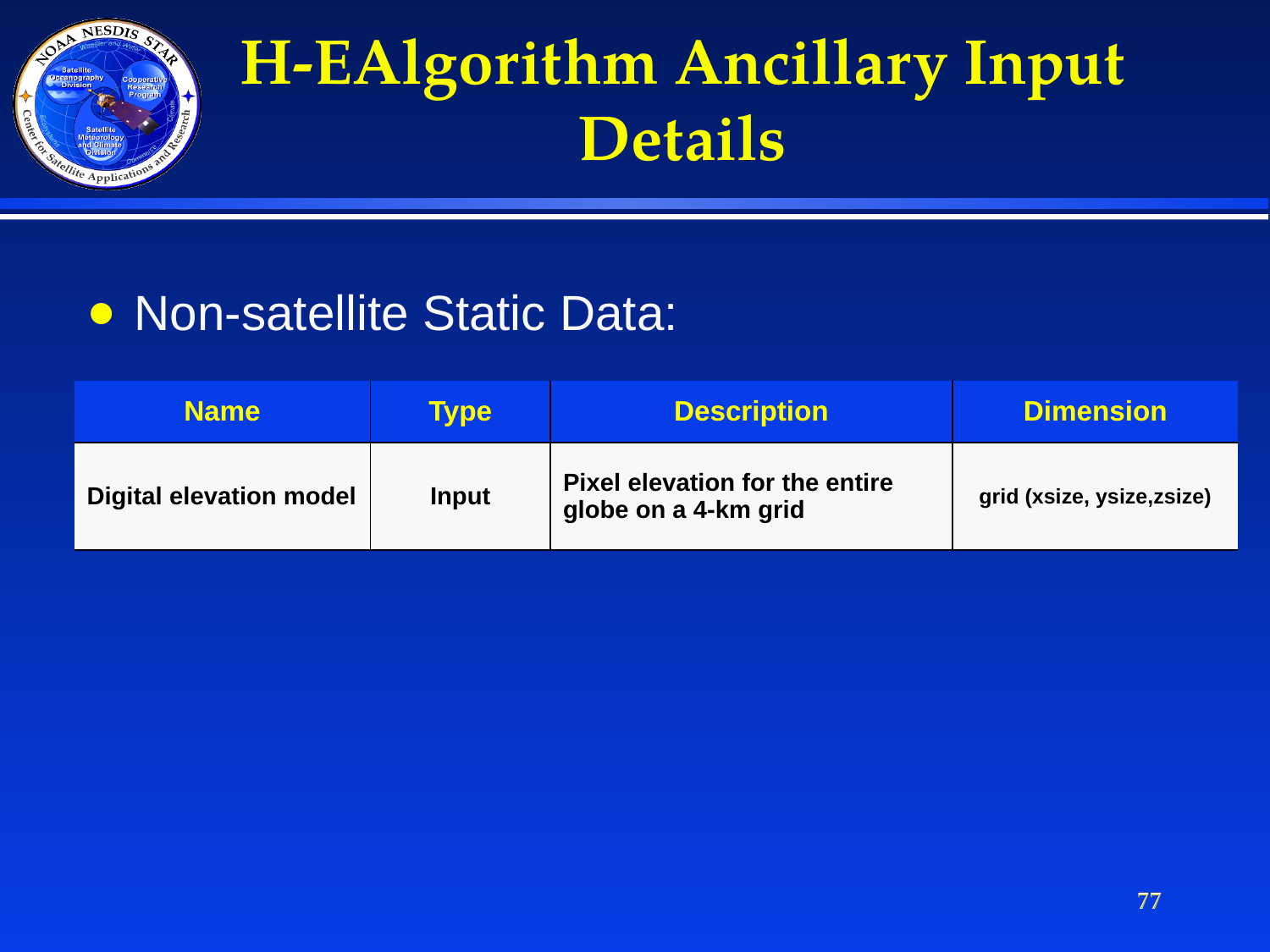

H-EAlgorithm Ancillary Input Details
Non-satellite Static Data:
| Name | Type | Description | Dimension |
| --- | --- | --- | --- |
| Digital elevation model | Input | Pixel elevation for the entire globe on a 4-km grid | grid (xsize, ysize,zsize) |
77
77
77
77
77